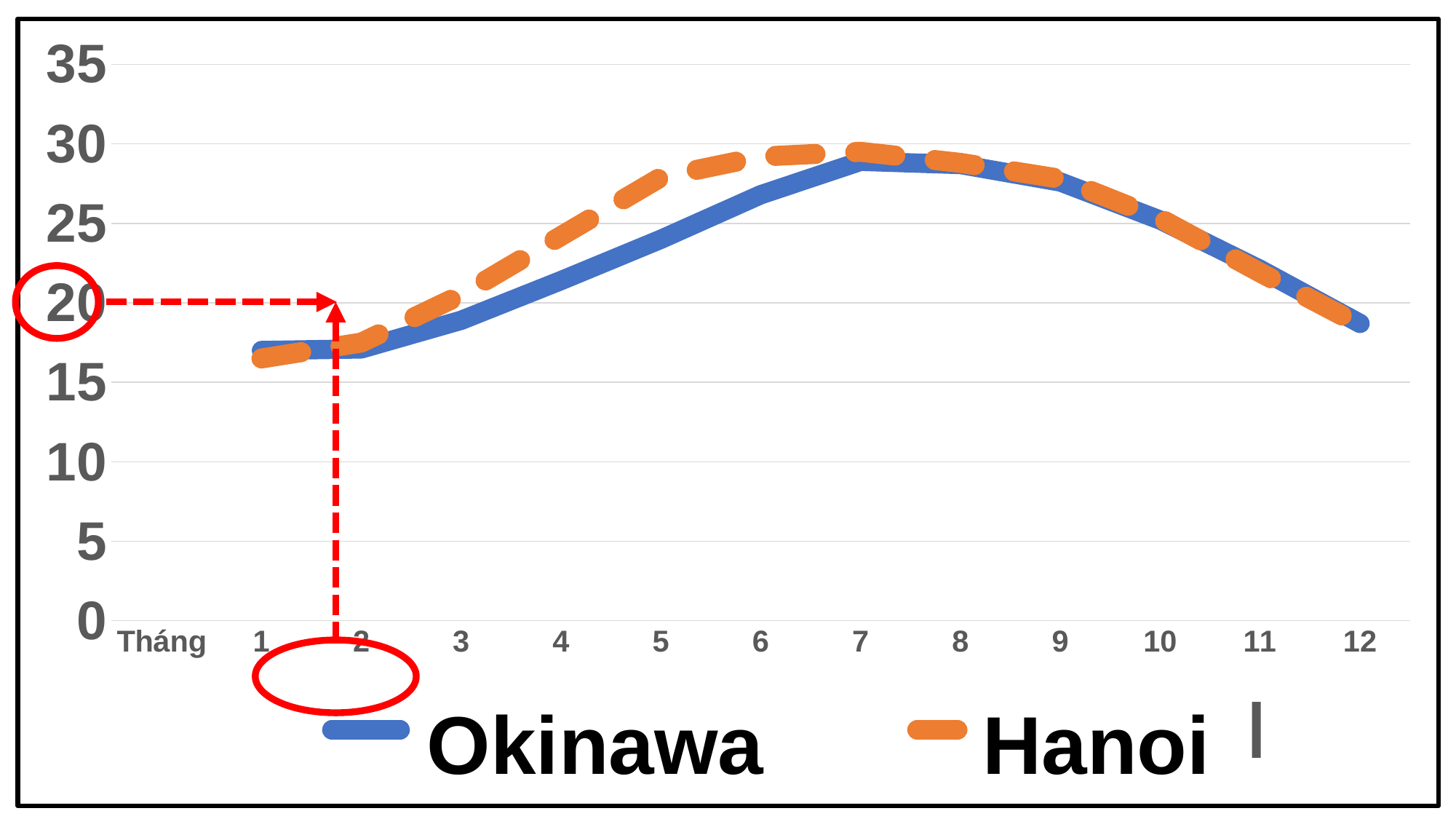

### Chart

| Category | OKINAWA | HANOI |
|---|---|---|
| Tháng | None | None |
| 1 | 17.0 | 16.5 |
| 2 | 17.1 | 17.5 |
| 3 | 18.9 | 20.5 |
| 4 | 21.4 | 24.2 |
| 5 | 24.0 | 27.9 |
| 6 | 26.8 | 29.2 |
| 7 | 28.9 | 29.5 |
| 8 | 28.7 | 28.8 |
| 9 | 27.6 | 27.8 |
| 10 | 25.2 | 25.3 |
| 11 | 22.1 | 21.9 |
| 12 | 18.7 | 18.6 |

Okinawa
Hanoi